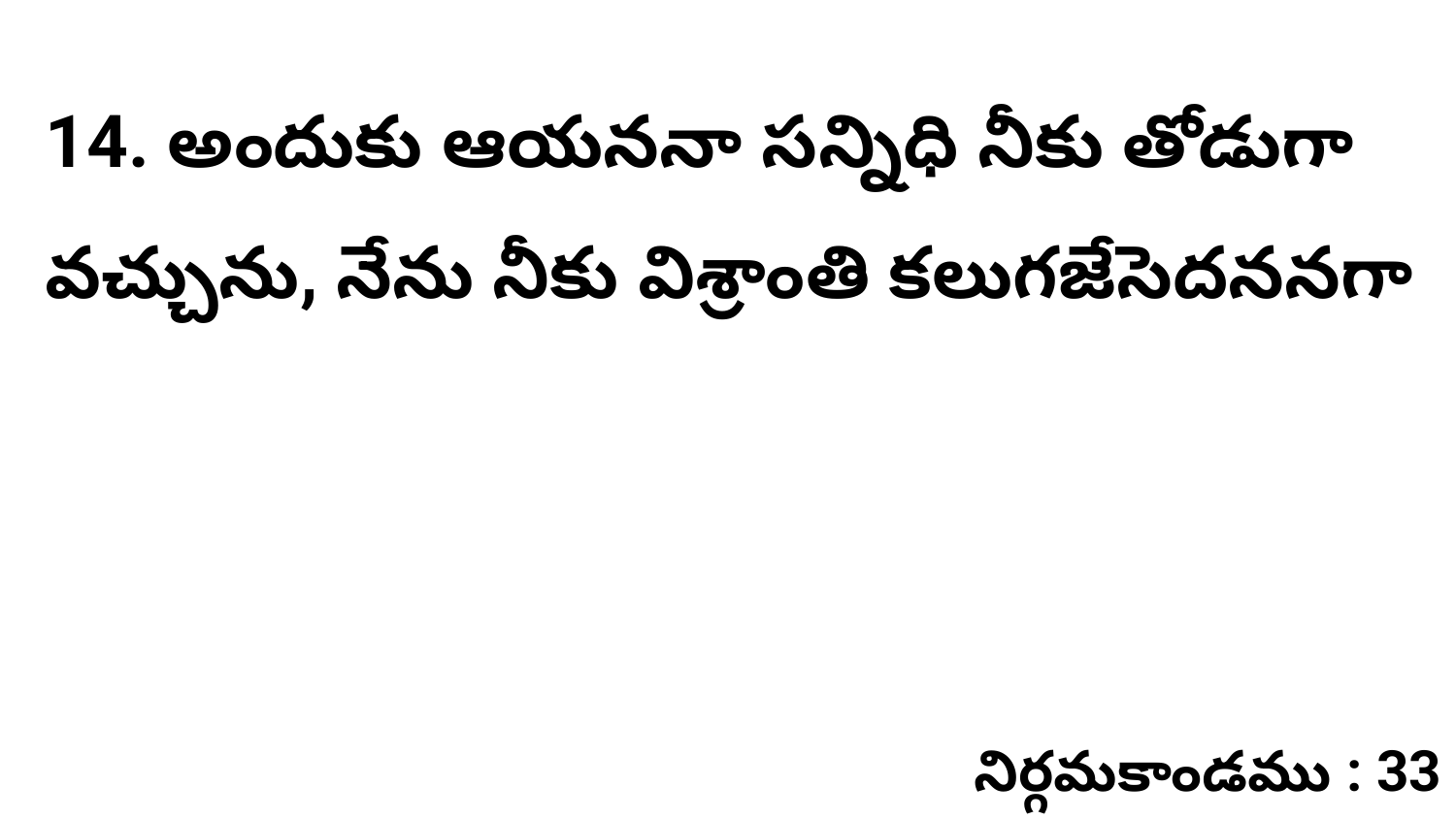

14. అందుకు ఆయననా సన్నిధి నీకు తోడుగా వచ్చును, నేను నీకు విశ్రాంతి కలుగజేసెదననగా
నిర్గమకాండము : 33